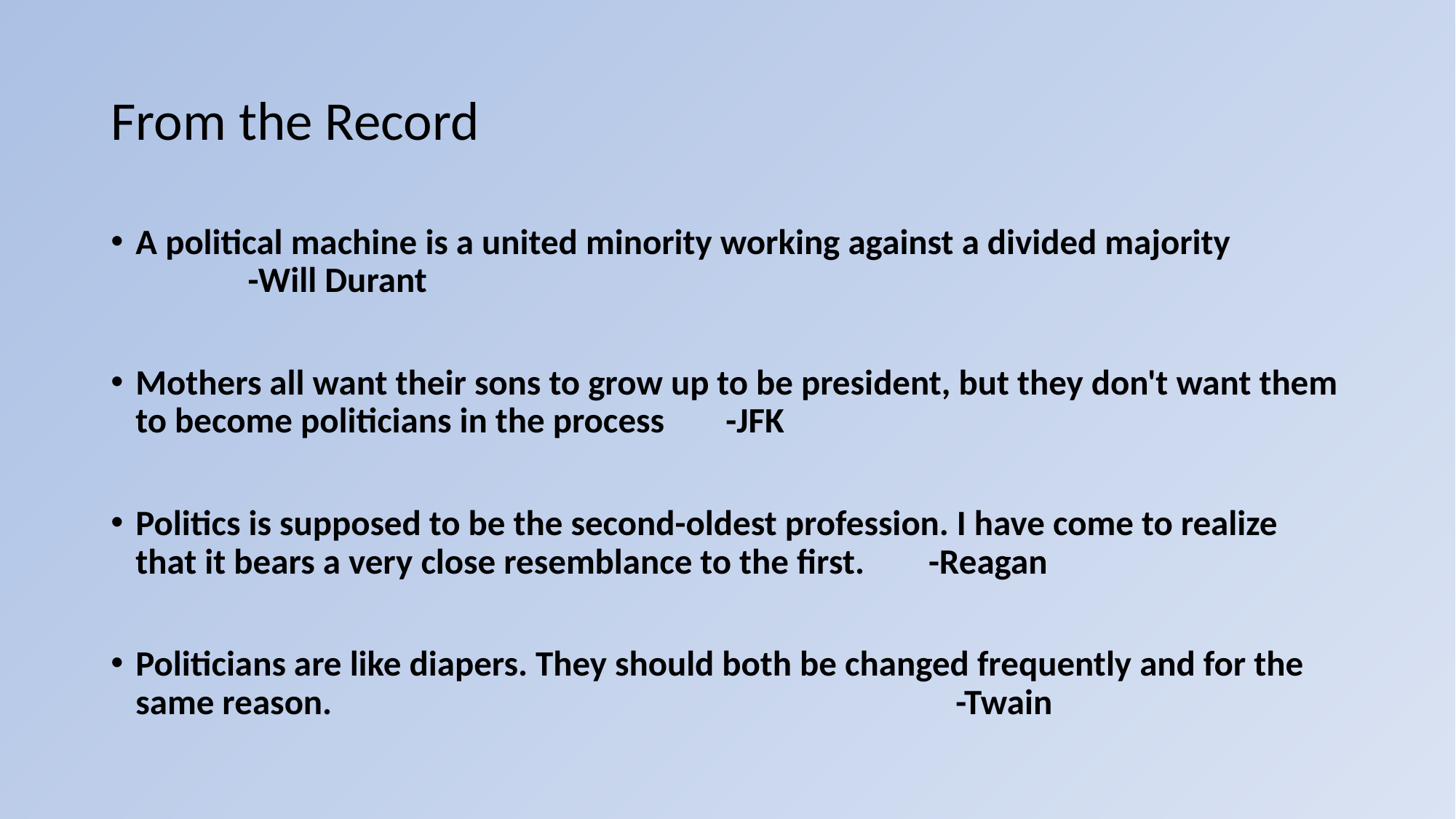

# From the Record
A political machine is a united minority working against a divided majority 							                 -Will Durant

Mothers all want their sons to grow up to be president, but they don't want them to become politicians in the process  		     -JFK

Politics is supposed to be the second-oldest profession. I have come to realize that it bears a very close resemblance to the first.        -Reagan

Politicians are like diapers. They should both be changed frequently and for the same reason. 	                                                                    -Twain